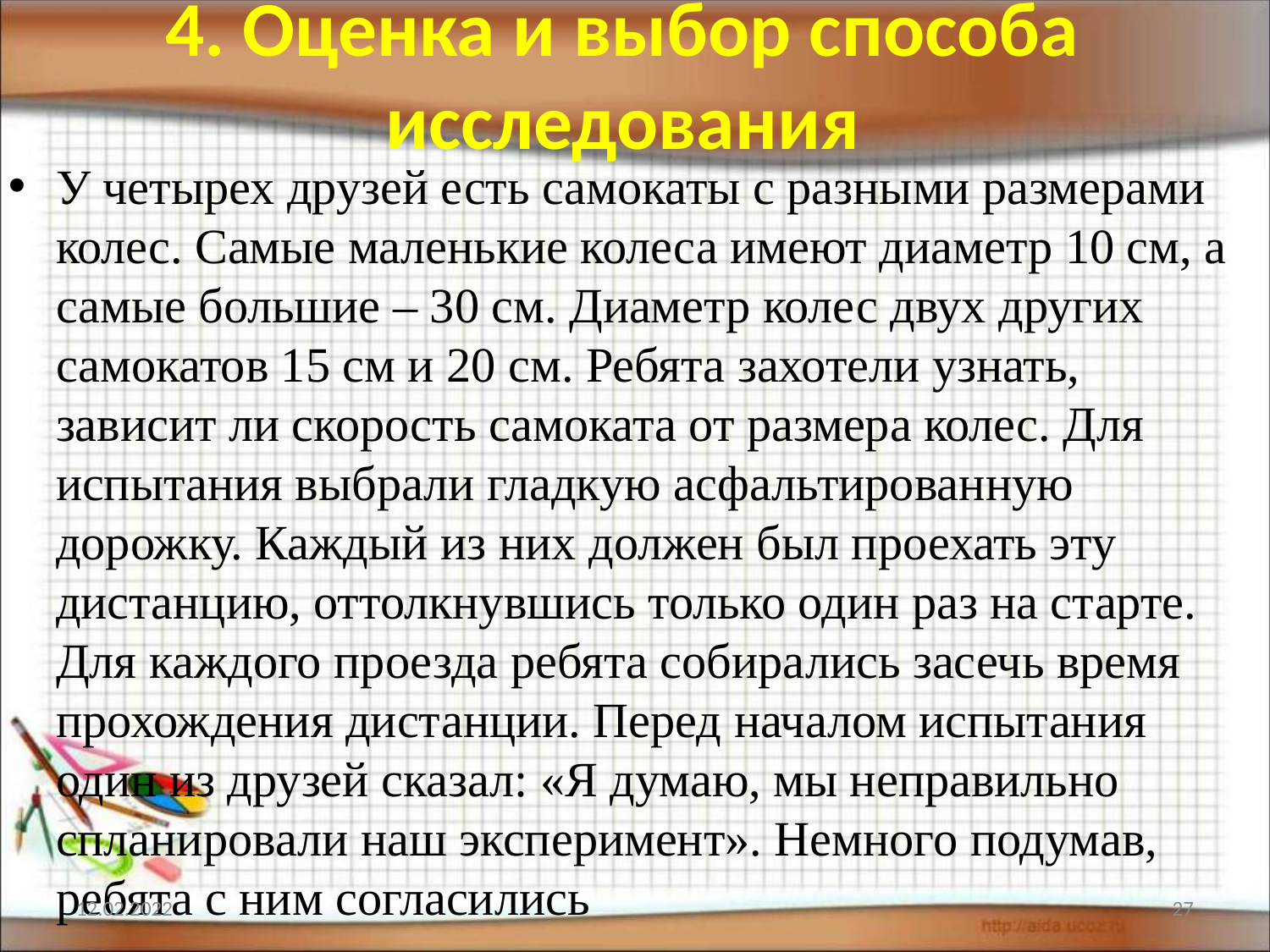

# 4. Оценка и выбор способа исследования
У четырех друзей есть самокаты с разными размерами колес. Самые маленькие колеса имеют диаметр 10 см, а самые большие – 30 см. Диаметр колес двух других самокатов 15 см и 20 см. Ребята захотели узнать,  зависит ли скорость самоката от размера колес. Для испытания выбрали гладкую асфальтированную дорожку. Каждый из них должен был проехать эту дистанцию, оттолкнувшись только один раз на старте. Для каждого проезда ребята собирались засечь время прохождения дистанции. Перед началом испытания один из друзей сказал: «Я думаю, мы неправильно спланировали наш эксперимент». Немного подумав, ребята с ним согласились
12.02.2022
27